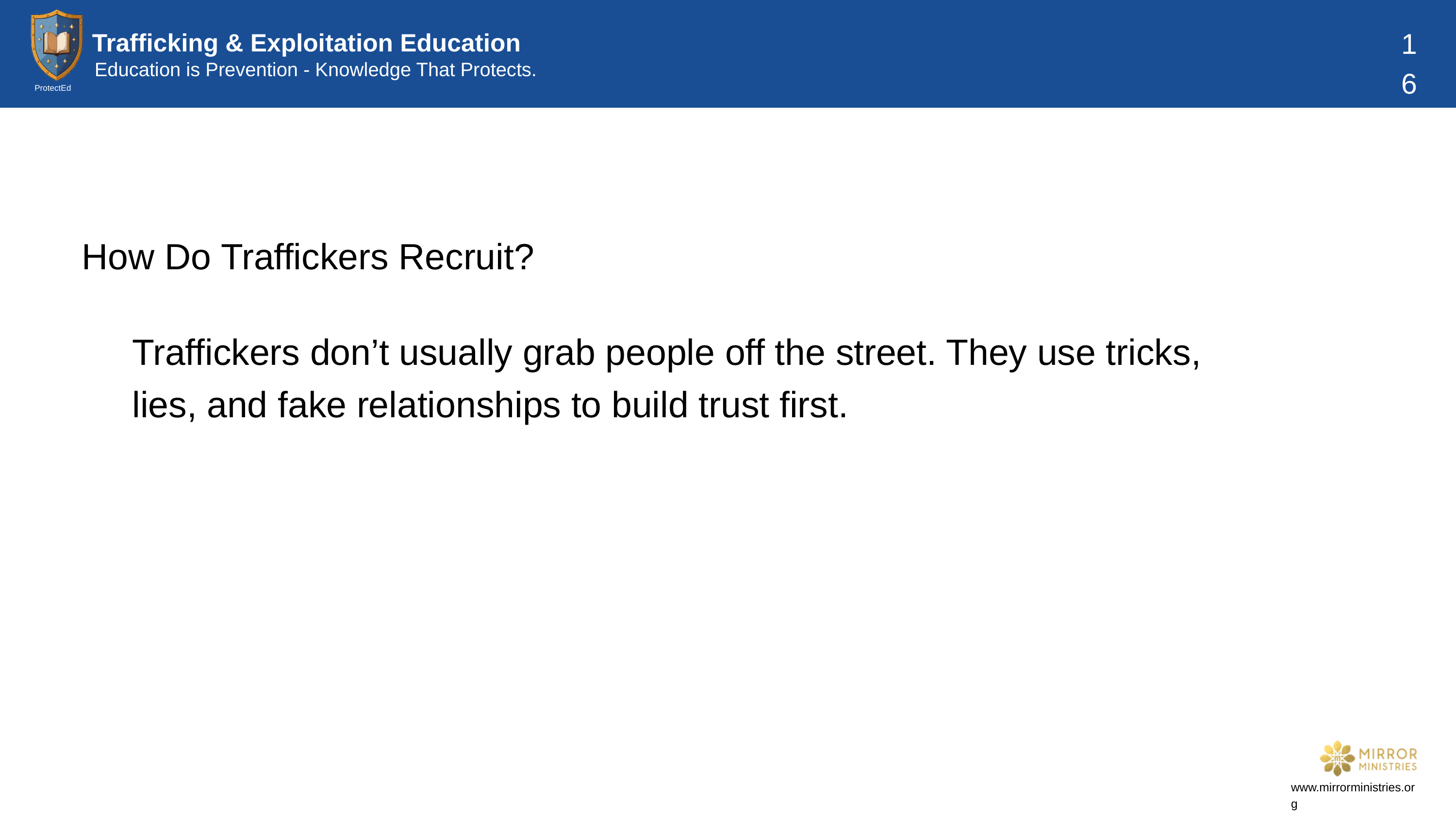

16
Trafficking & Exploitation Education
Education is Prevention - Knowledge That Protects.
ProtectEd
How Do Traffickers Recruit?
Traffickers don’t usually grab people off the street. They use tricks, lies, and fake relationships to build trust first.

www.mirrorministries.org